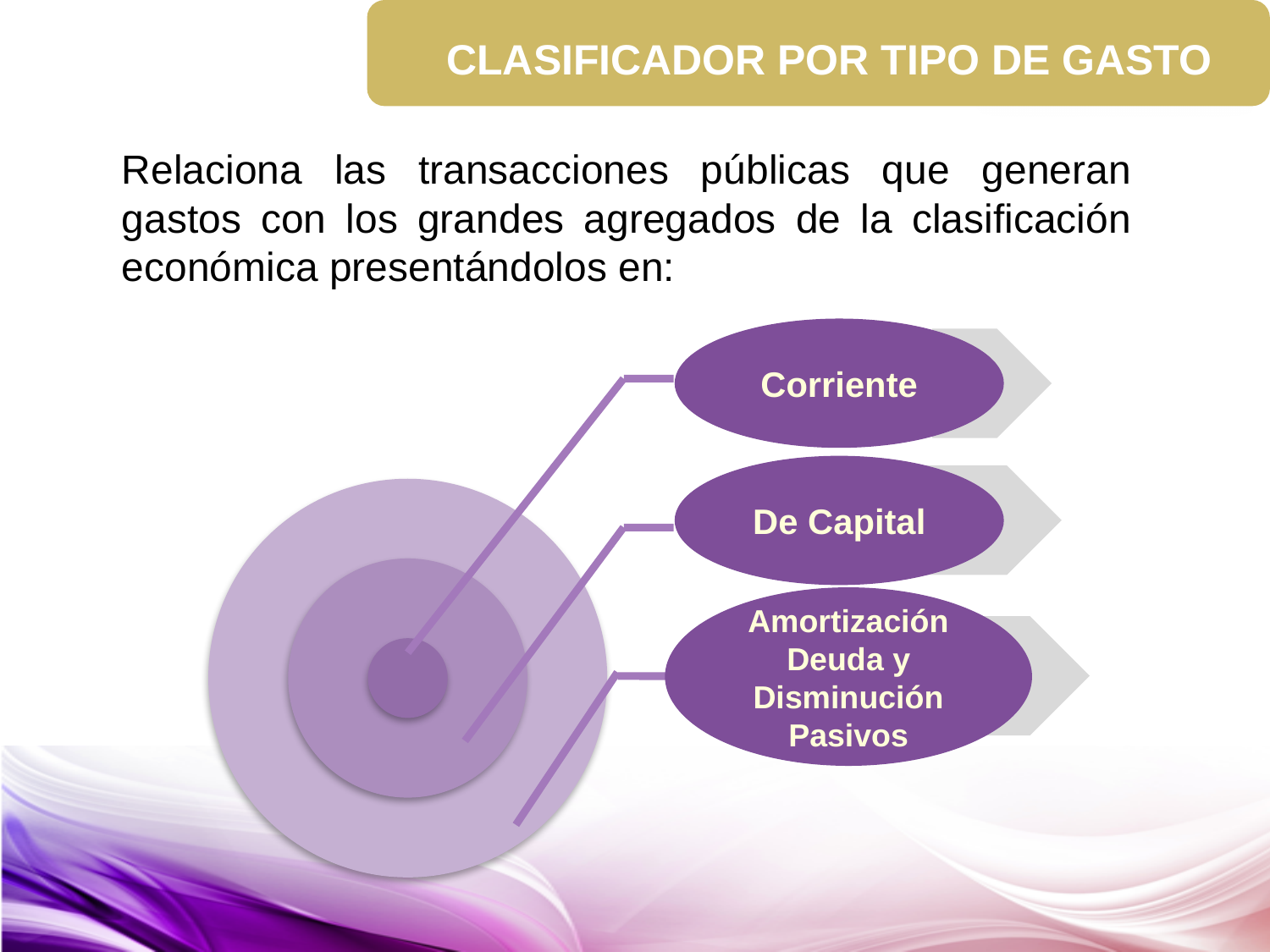

CLASIFICADOR POR TIPO DE GASTO
Relaciona las transacciones públicas que generan gastos con los grandes agregados de la clasificación económica presentándolos en:

Corriente

De Capital

Amortización Deuda y Disminución Pasivos